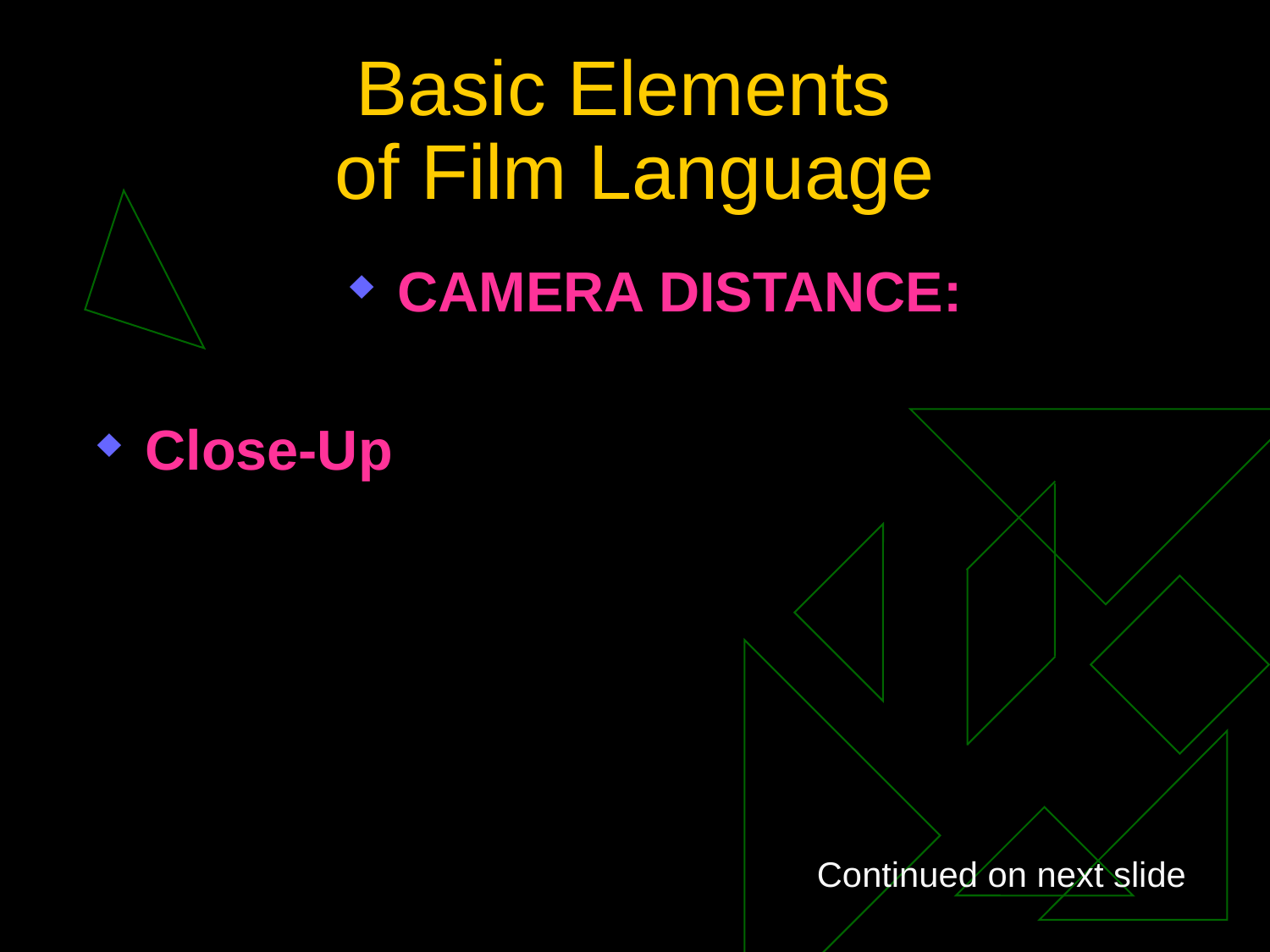

# Basic Elements of Film Language
CAMERA DISTANCE:

Close-Up

Continued on next slide